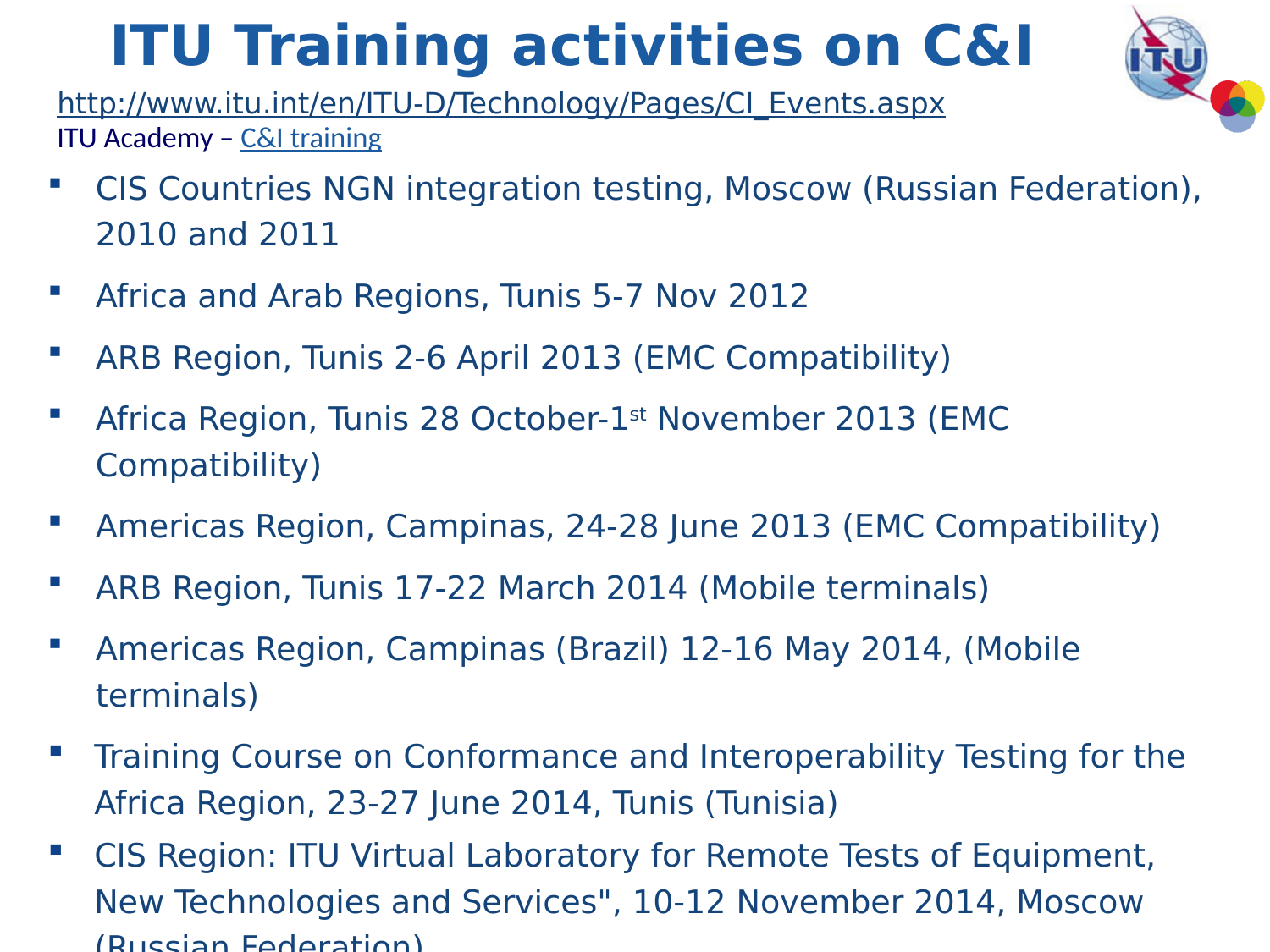

# ITU Training activities on C&I
 http://www.itu.int/en/ITU-D/Technology/Pages/CI_Events.aspx
 ITU Academy – C&I training
CIS Countries NGN integration testing, Moscow (Russian Federation),  2010 and 2011
Africa and Arab Regions, Tunis 5-7 Nov 2012
ARB Region, Tunis 2-6 April 2013 (EMC Compatibility)
Africa Region, Tunis 28 October-1st November 2013 (EMC Compatibility)
Americas Region, Campinas, 24-28 June 2013 (EMC Compatibility)
ARB Region, Tunis 17-22 March 2014 (Mobile terminals)
Americas Region, Campinas (Brazil) 12-16 May 2014, (Mobile terminals)
Training Course on Conformance and Interoperability Testing for the Africa Region, 23-27 June 2014, Tunis (Tunisia)
CIS Region: ITU Virtual Laboratory for Remote Tests of Equipment, New Technologies and Services", 10-12 November 2014, Moscow (Russian Federation)